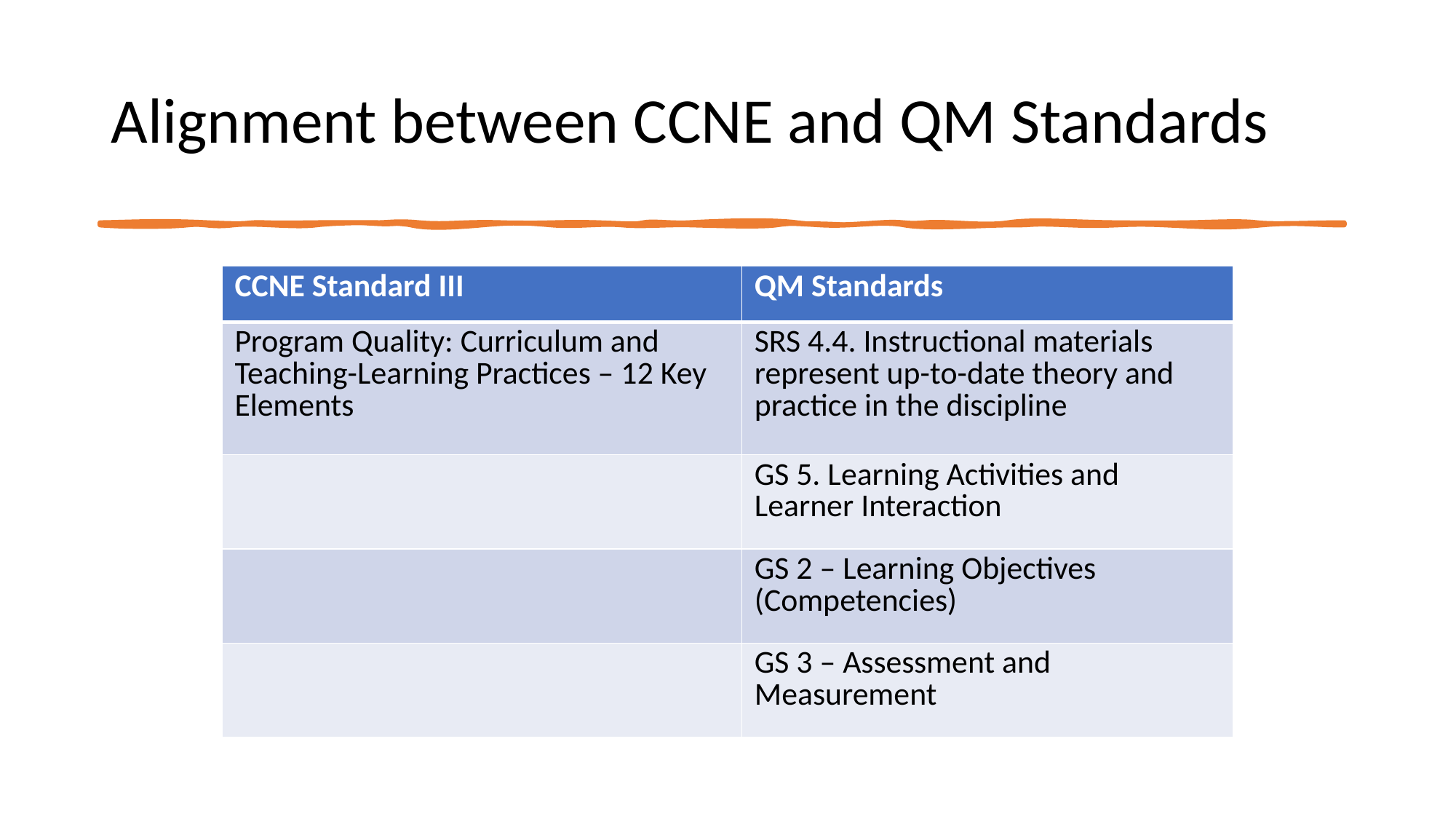

# Alignment between CCNE and QM Standards

| CCNE Standard III | QM Standards |
| --- | --- |
| Program Quality: Curriculum and Teaching-Learning Practices – 12 Key Elements | SRS 4.4. Instructional materials represent up-to-date theory and practice in the discipline |
|  | GS 5. Learning Activities and Learner Interaction |
|  | GS 2 – Learning Objectives (Competencies) |
|  | GS 3 – Assessment and Measurement |